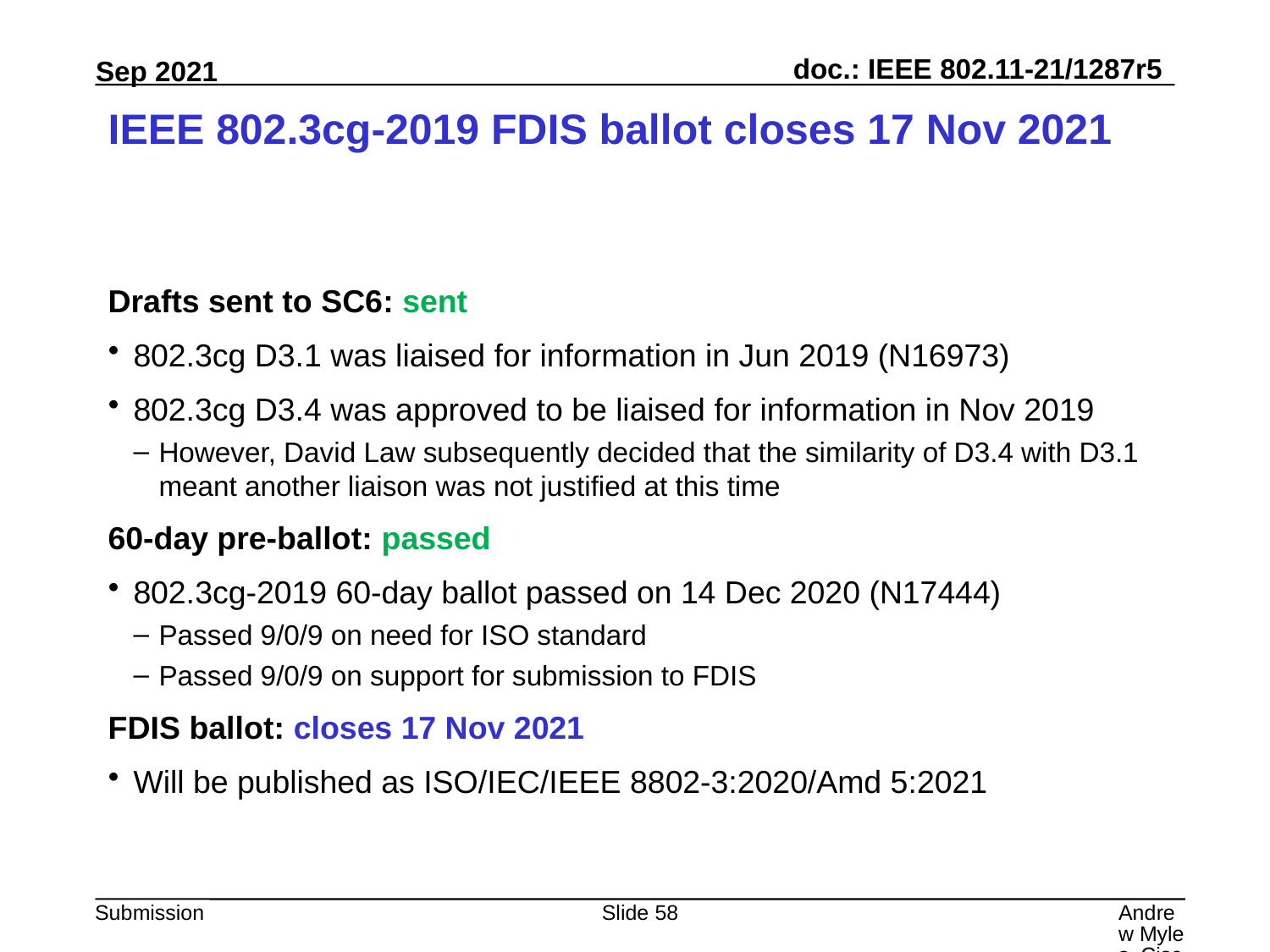

# IEEE 802.3cg-2019 FDIS ballot closes 17 Nov 2021
Drafts sent to SC6: sent
802.3cg D3.1 was liaised for information in Jun 2019 (N16973)
802.3cg D3.4 was approved to be liaised for information in Nov 2019
However, David Law subsequently decided that the similarity of D3.4 with D3.1 meant another liaison was not justified at this time
60-day pre-ballot: passed
802.3cg-2019 60-day ballot passed on 14 Dec 2020 (N17444)
Passed 9/0/9 on need for ISO standard
Passed 9/0/9 on support for submission to FDIS
FDIS ballot: closes 17 Nov 2021
Will be published as ISO/IEC/IEEE 8802-3:2020/Amd 5:2021

Slide 58
Andrew Myles, Cisco